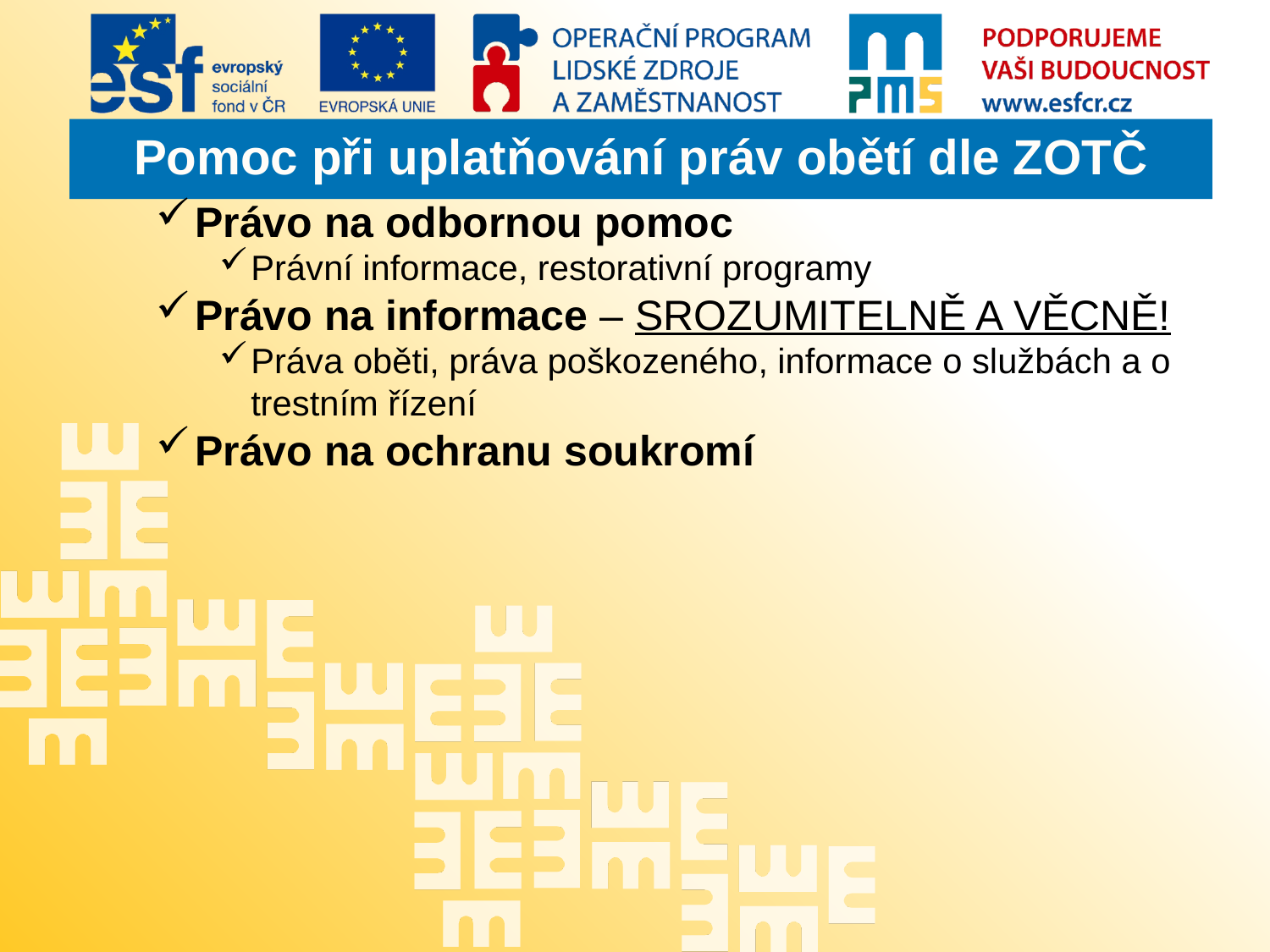

# Pomoc při uplatňování práv obětí dle ZOTČ
Právo na odbornou pomoc
Právní informace, restorativní programy
Právo na informace – SROZUMITELNĚ A VĚCNĚ!
Práva oběti, práva poškozeného, informace o službách a o trestním řízení
Právo na ochranu soukromí